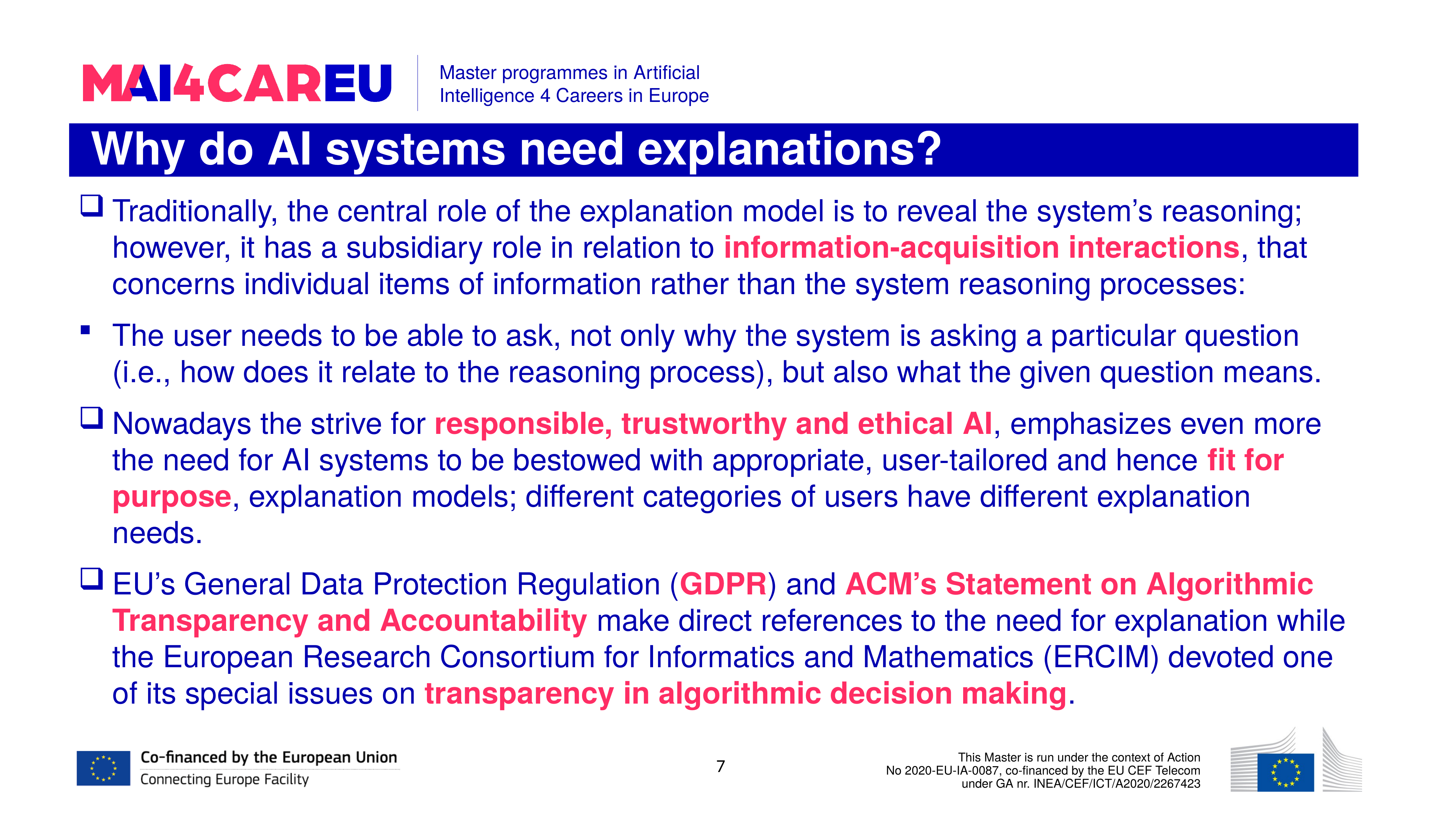

Why do AI systems need explanations?
Traditionally, the central role of the explanation model is to reveal the system’s reasoning; however, it has a subsidiary role in relation to information-acquisition interactions, that concerns individual items of information rather than the system reasoning processes:
The user needs to be able to ask, not only why the system is asking a particular question (i.e., how does it relate to the reasoning process), but also what the given question means.
Nowadays the strive for responsible, trustworthy and ethical AI, emphasizes even more the need for AI systems to be bestowed with appropriate, user-tailored and hence fit for purpose, explanation models; different categories of users have different explanation needs.
EU’s General Data Protection Regulation (GDPR) and ACM’s Statement on Algorithmic Transparency and Accountability make direct references to the need for explanation while the European Research Consortium for Informatics and Mathematics (ERCIM) devoted one of its special issues on transparency in algorithmic decision making.

7